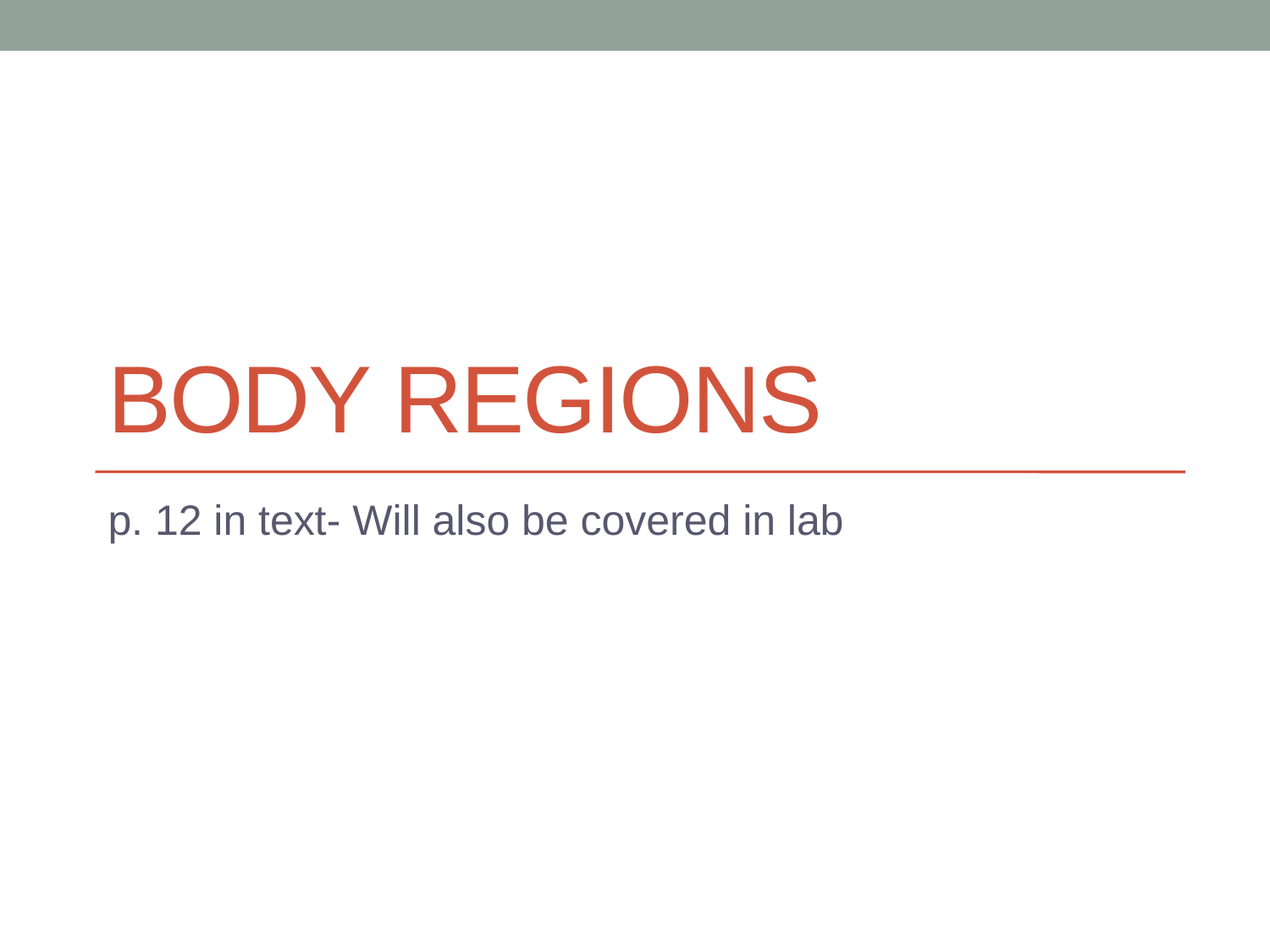

# Body Regions
p. 12 in text- Will also be covered in lab